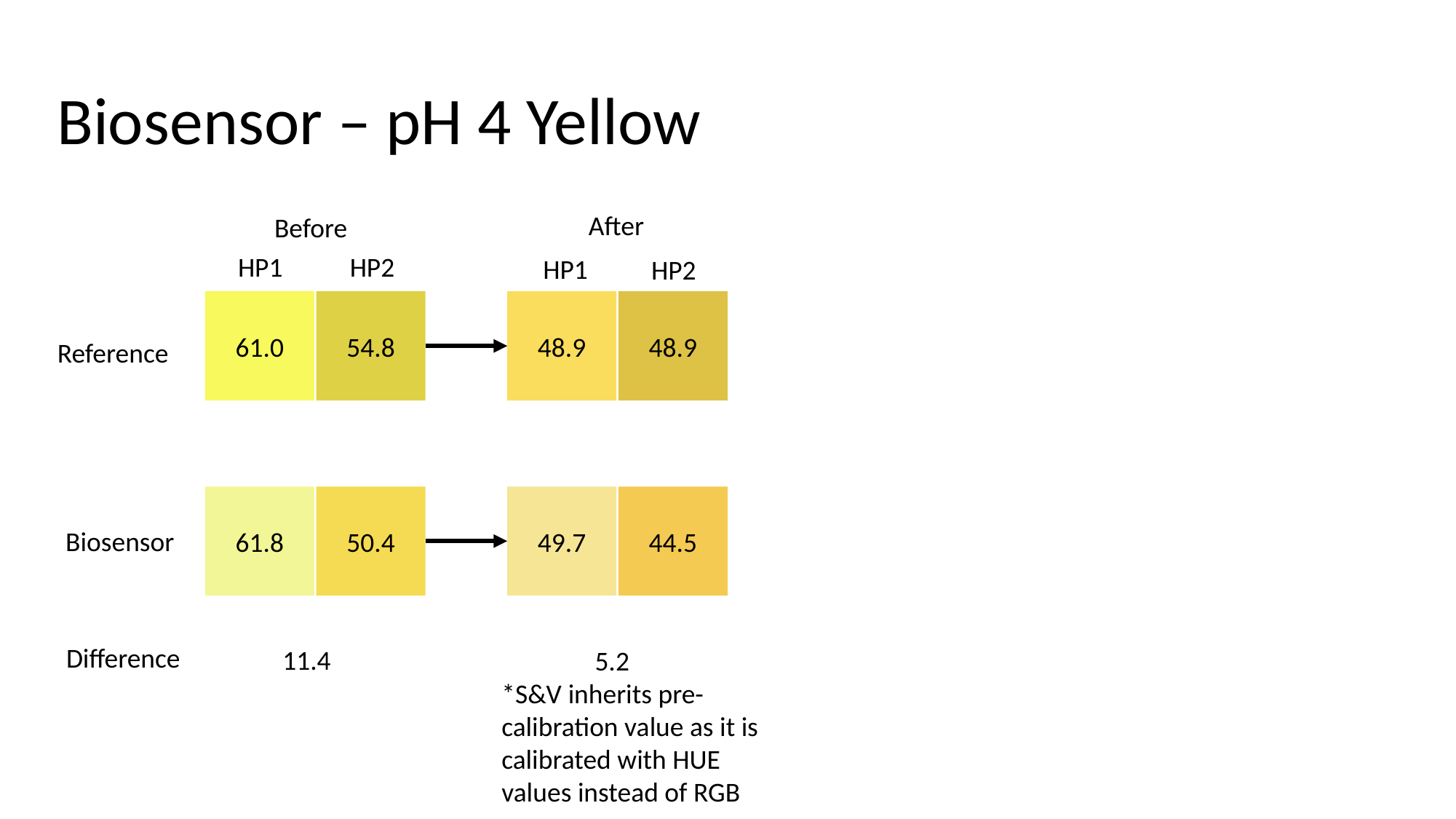

Biosensor – pH 4 Yellow
After
Before
HP1
HP2
HP1
HP2
61.0
54.8
48.9
48.9
Reference
61.8
50.4
49.7
44.5
Biosensor
Difference
11.4
5.2
*S&V inherits pre-calibration value as it is calibrated with HUE values instead of RGB